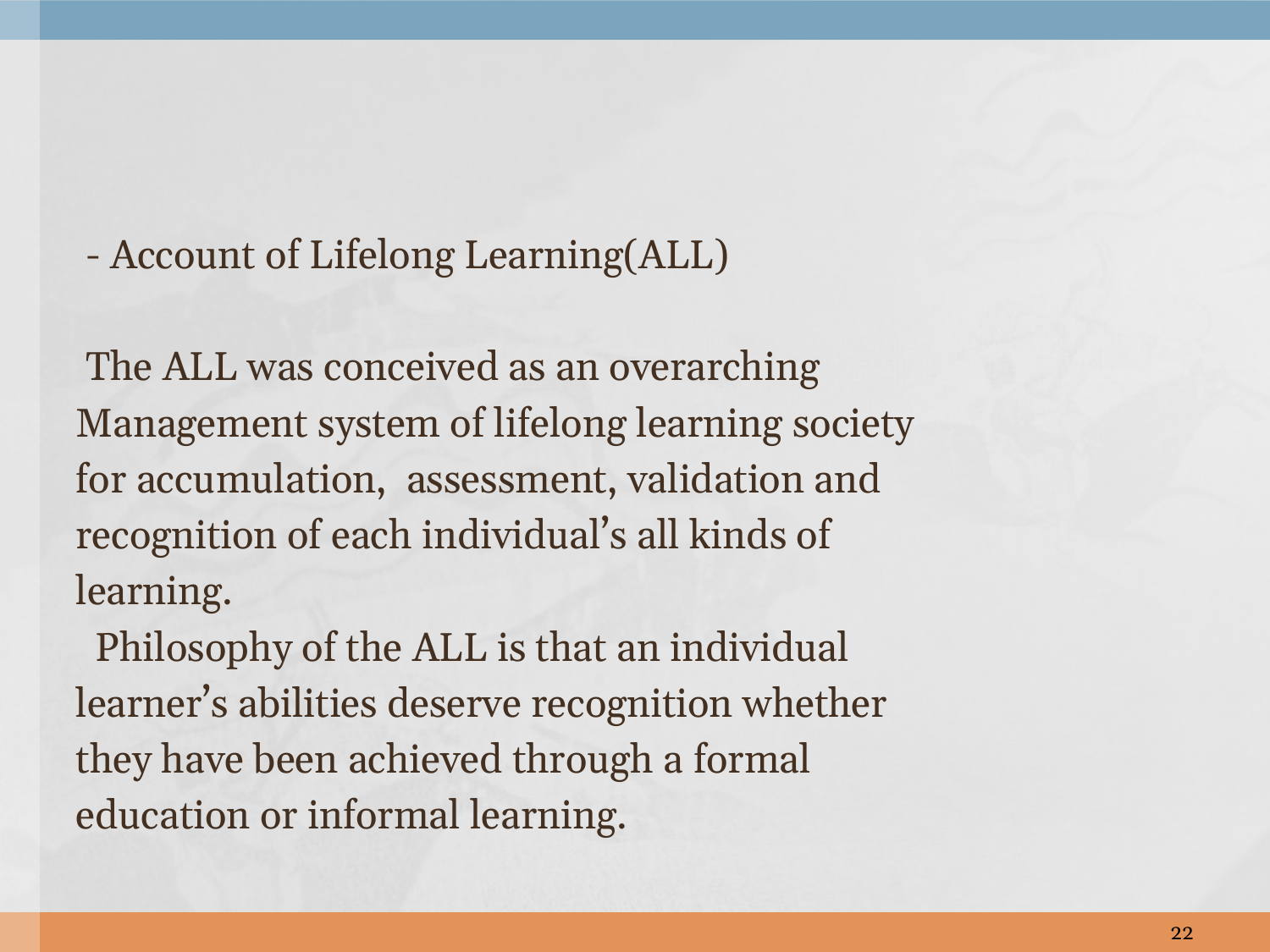

#
 - Account of Lifelong Learning(ALL)

 The ALL was conceived as an overarching
Management system of lifelong learning society
for accumulation,  assessment, validation and
recognition of each individual’s all kinds of
learning.
  Philosophy of the ALL is that an individual
learner’s abilities deserve recognition whether
they have been achieved through a formal
education or informal learning.
22